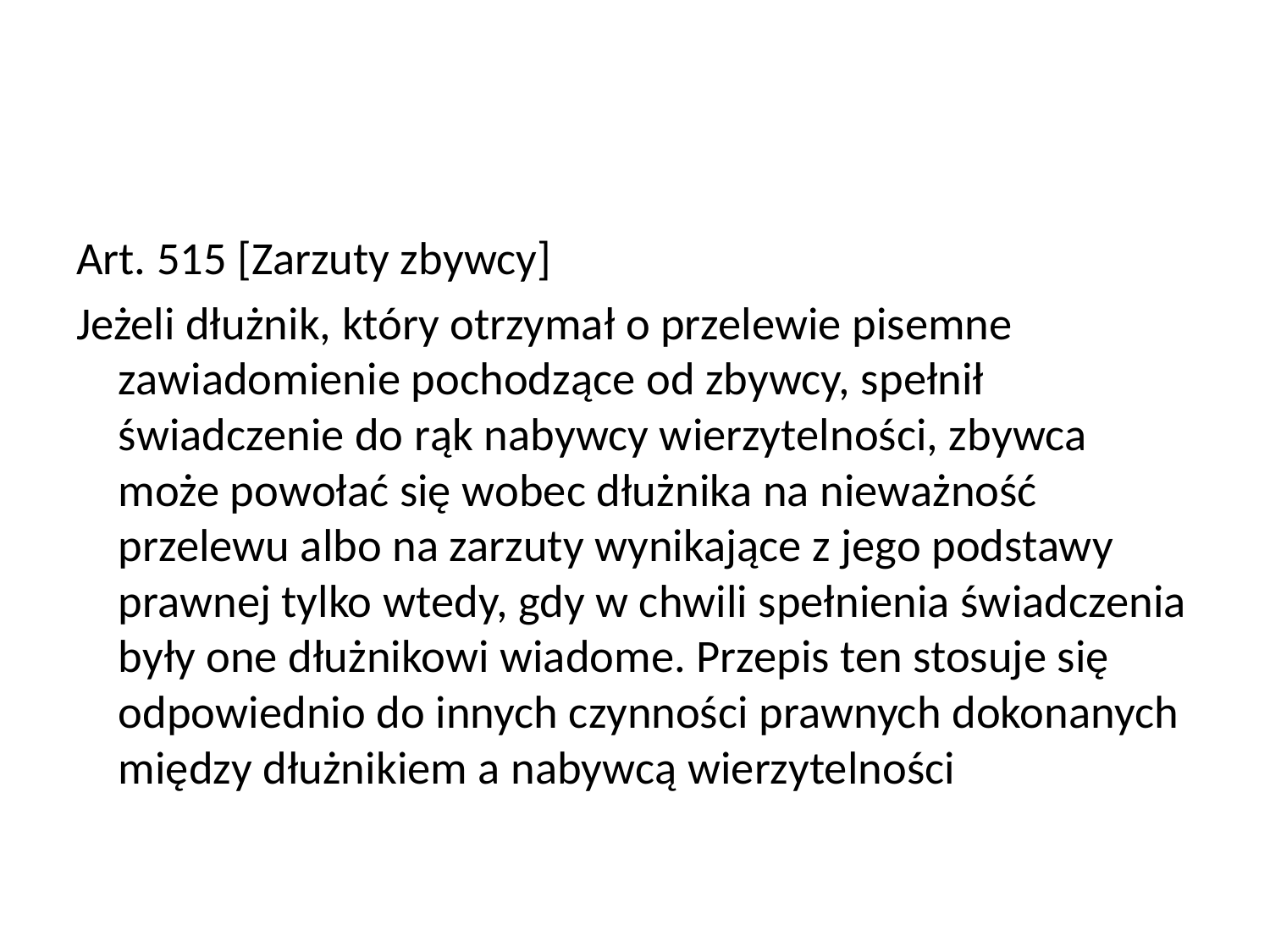

#
Art. 515 [Zarzuty zbywcy]
Jeżeli dłużnik, który otrzymał o przelewie pisemne zawiadomienie pochodzące od zbywcy, spełnił świadczenie do rąk nabywcy wierzytelności, zbywca może powołać się wobec dłużnika na nieważność przelewu albo na zarzuty wynikające z jego podstawy prawnej tylko wtedy, gdy w chwili spełnienia świadczenia były one dłużnikowi wiadome. Przepis ten stosuje się odpowiednio do innych czynności prawnych dokonanych między dłużnikiem a nabywcą wierzytelności